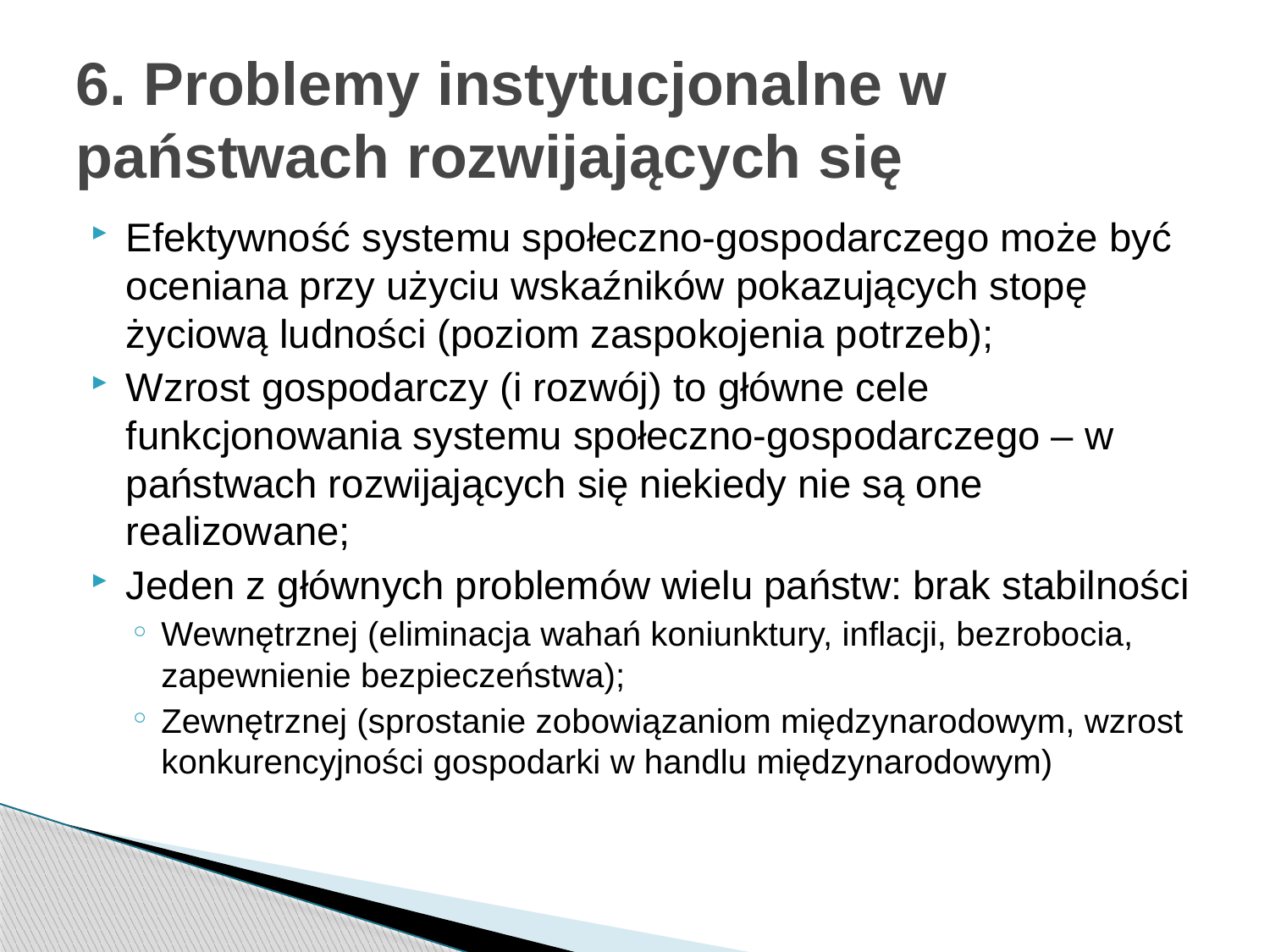

# 6. Problemy instytucjonalne w państwach rozwijających się
Efektywność systemu społeczno-gospodarczego może być oceniana przy użyciu wskaźników pokazujących stopę życiową ludności (poziom zaspokojenia potrzeb);
Wzrost gospodarczy (i rozwój) to główne cele funkcjonowania systemu społeczno-gospodarczego – w państwach rozwijających się niekiedy nie są one realizowane;
Jeden z głównych problemów wielu państw: brak stabilności
Wewnętrznej (eliminacja wahań koniunktury, inflacji, bezrobocia, zapewnienie bezpieczeństwa);
Zewnętrznej (sprostanie zobowiązaniom międzynarodowym, wzrost konkurencyjności gospodarki w handlu międzynarodowym)